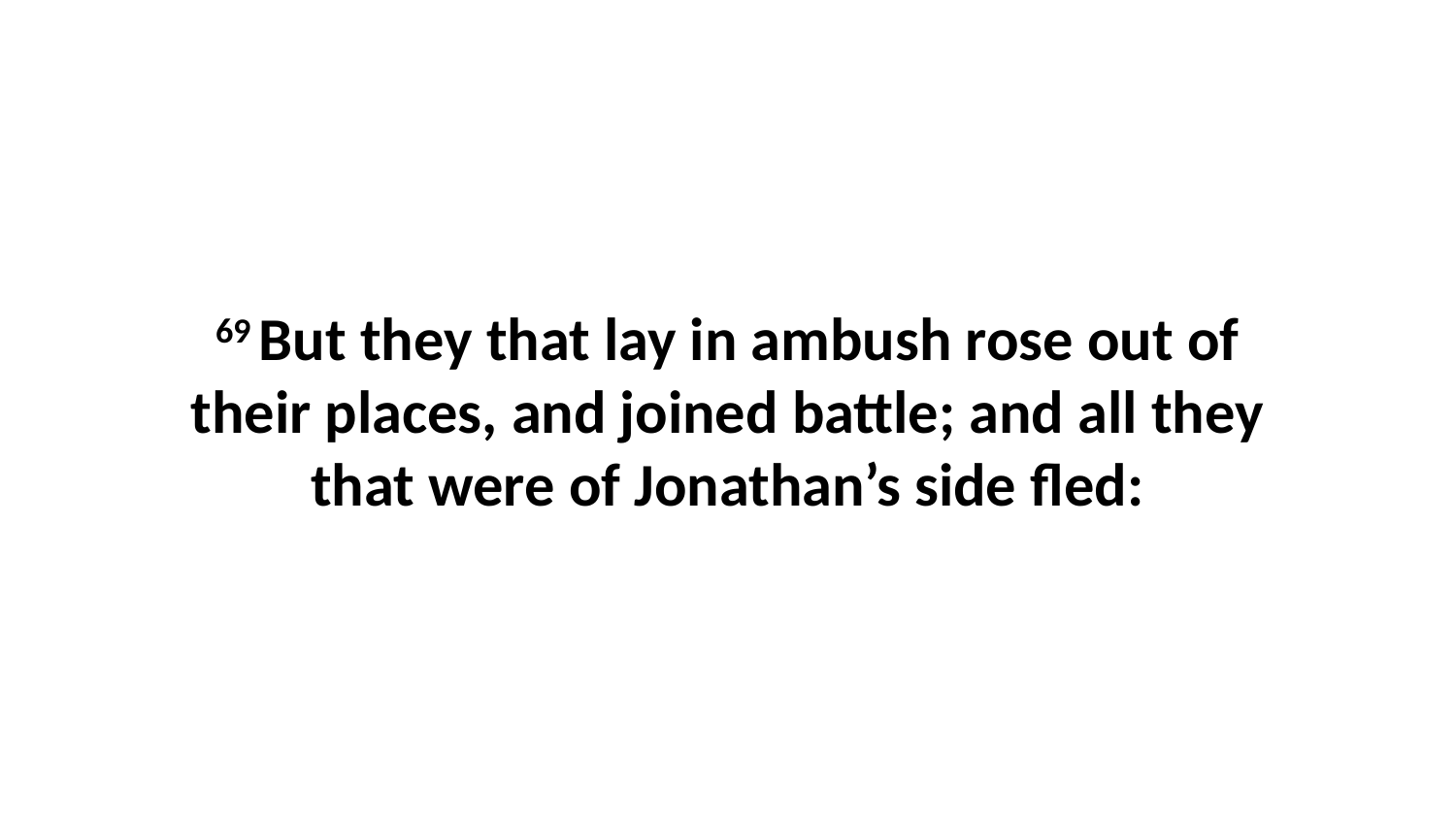

69 But they that lay in ambush rose out of their places, and joined battle; and all they that were of Jonathan’s side fled: